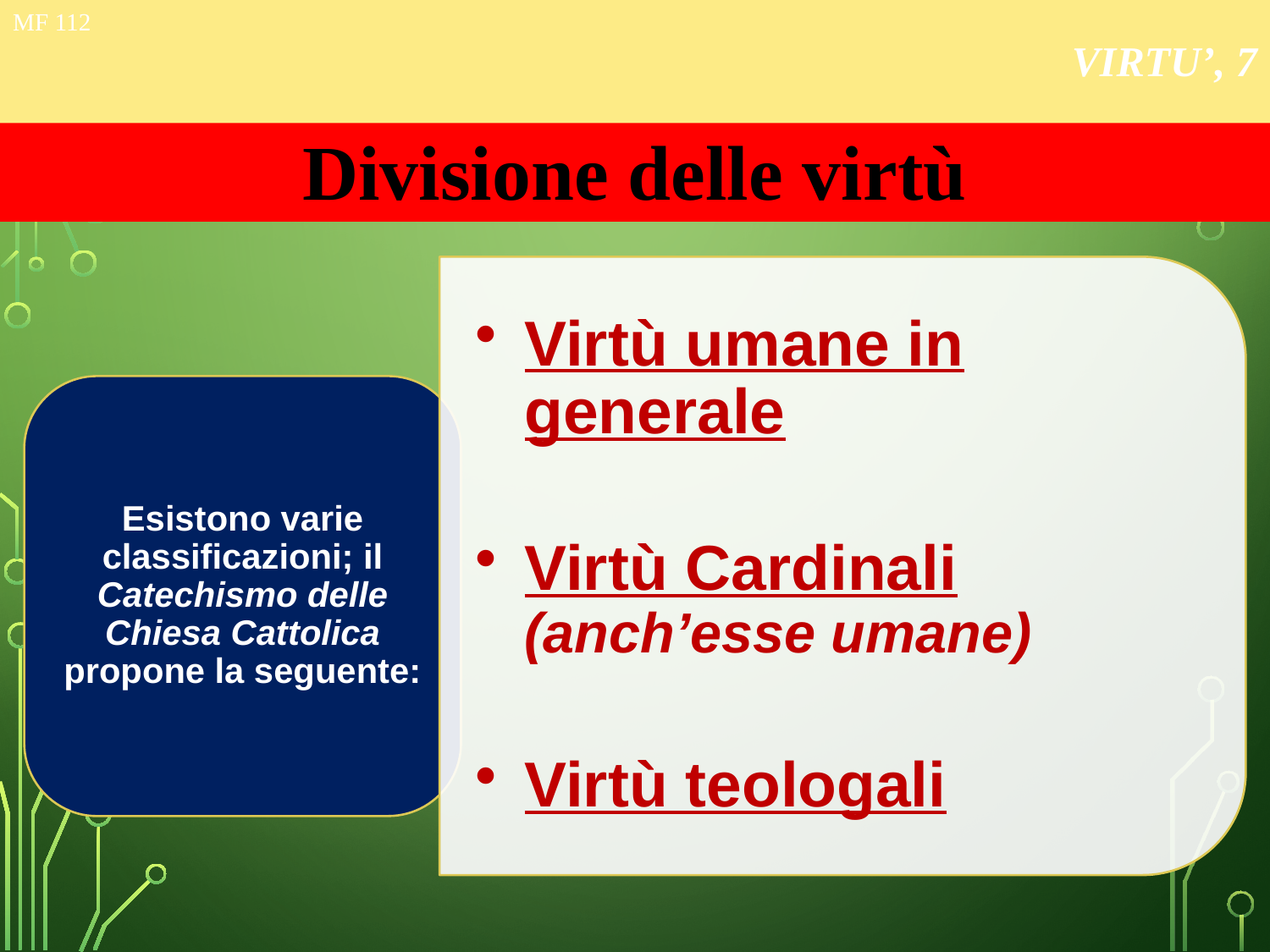

MF  74
MF 112
VIRTU’, 7
Divisione delle virtù
Esistono varie classificazioni; il Catechismo delle Chiesa Cattolica propone la seguente:
Virtù umane in generale

Virtù Cardinali (anch’esse umane)

Virtù teologali